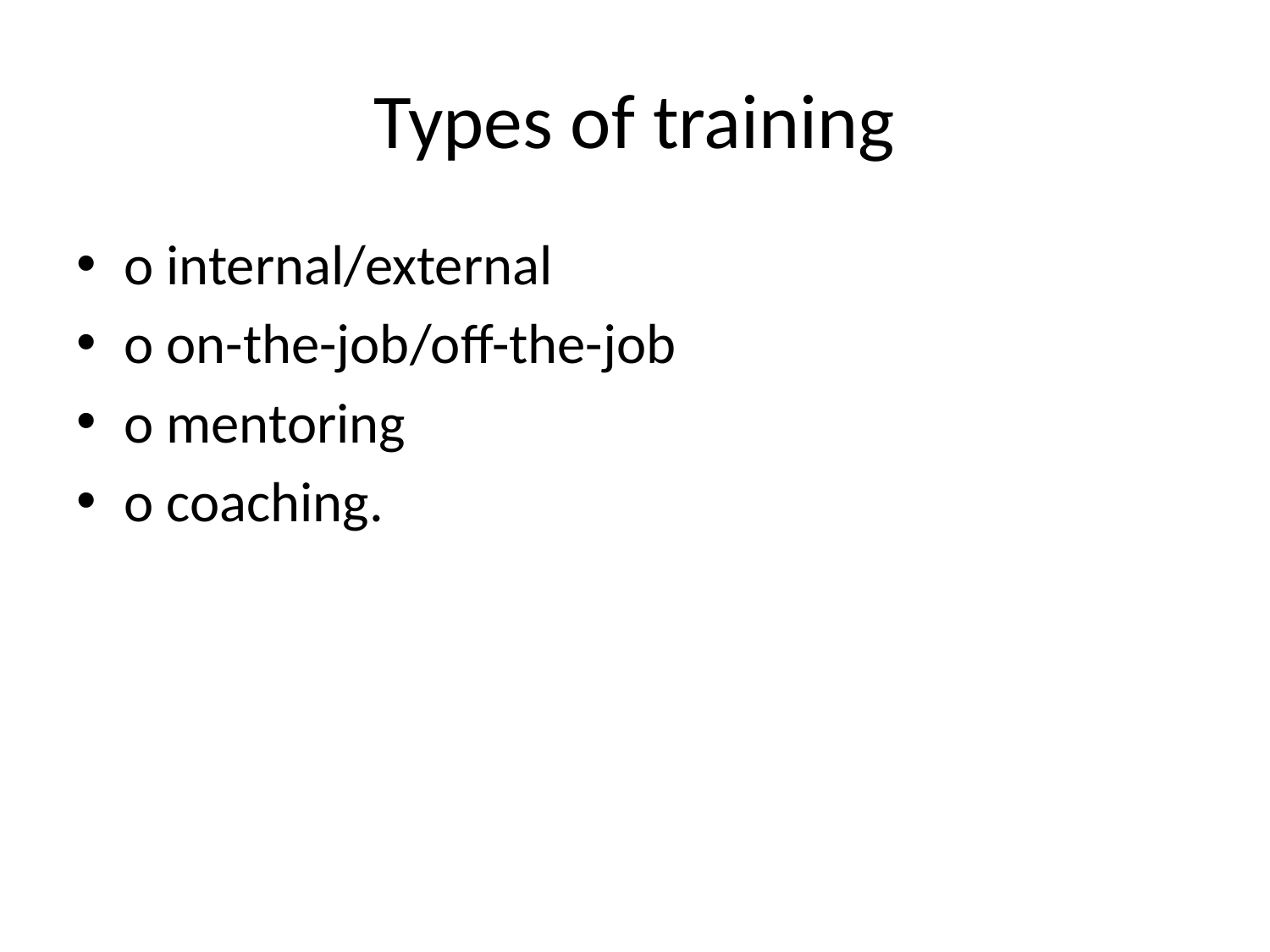

# Types of training
o internal/external
o on-the-job/off-the-job
o mentoring
o coaching.